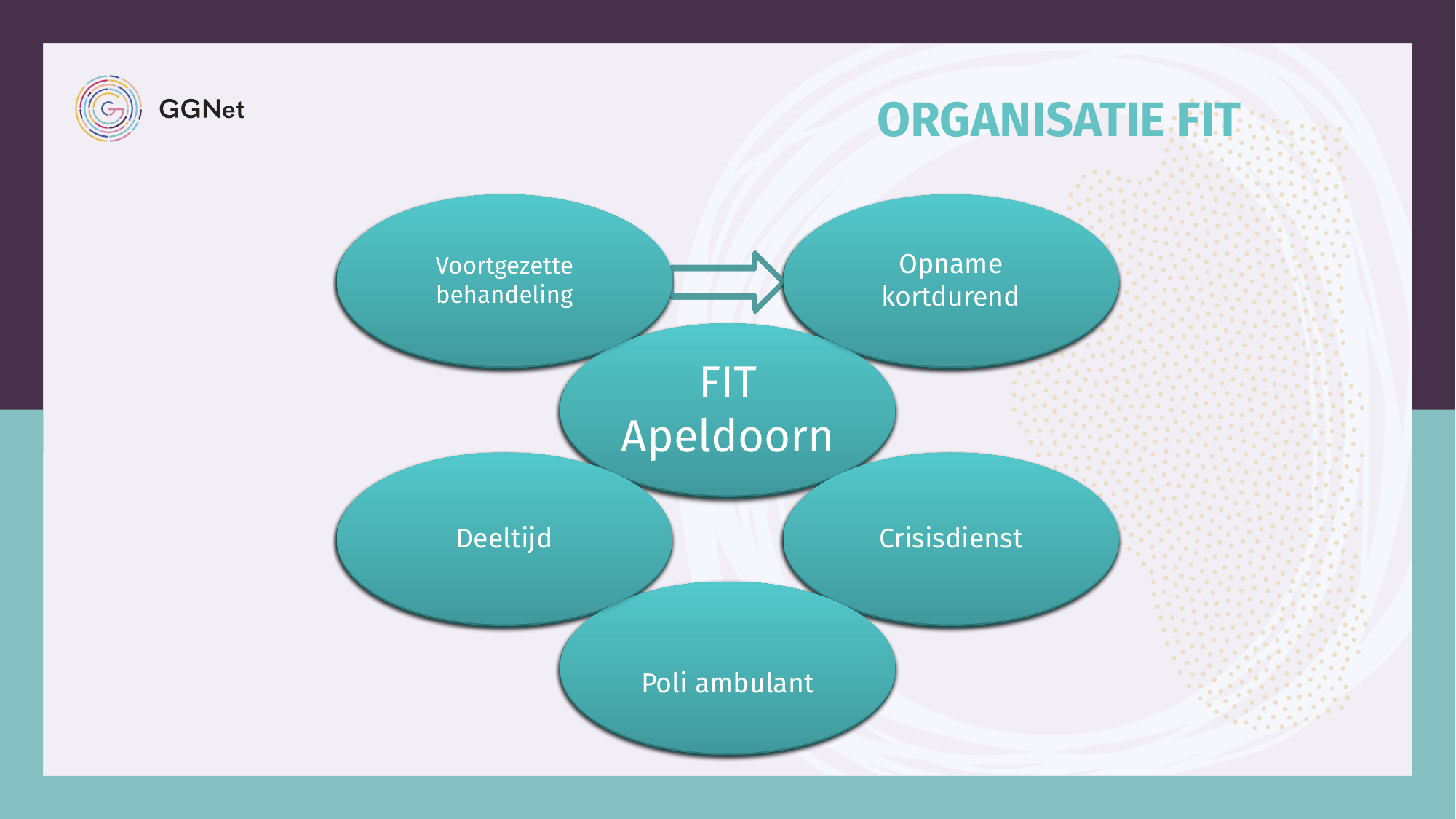

FIT Apeldoorn
Opname kortdurend
Deeltijd
Voortgezette behandeling
Poli ambulant
Crisisdienst
FIT Apeldoorn
Opname kortdurend
Poli ambulant
Crisisdienst
FIT Apeldoorn
Opname kortdurend
FIT Apeldoorn
Opname kortdurend
Deeltijd
Poli ambulant
Crisisdienst
FIT Apeldoorn
Opname kortdurend
Crisisdienst
FIT Apeldoorn
Organisatie FIT